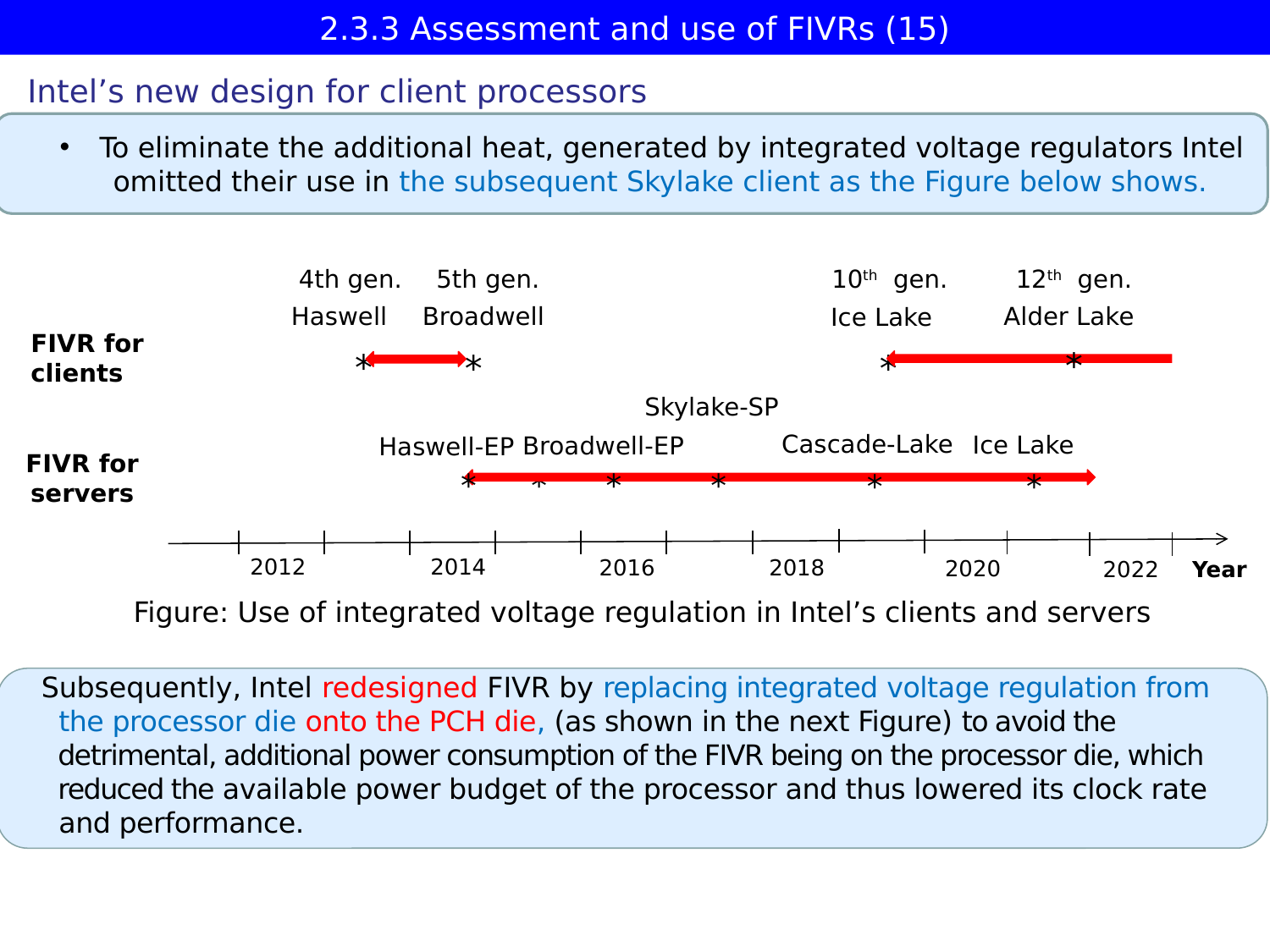

# 2.3.3 Assessment and use of FIVRs (15)
Intel’s new design for client processors

To eliminate the additional heat, generated by integrated voltage regulators Intel
      omitted their use in the subsequent Skylake client as the Figure below shows.
4th gen.
5th gen.
10th  gen.
12th  gen.
Alder Lake
Haswell
Broadwell
Ice Lake
FIVR for
clients
*
*

*
*

Skylake-SP
Cascade-Lake
Ice Lake
Broadwell-EP
Haswell-EP
FIVR for
servers

*
*
*
*
*
*

2012
2014
2018
2016
2020
2022
Year
Figure: Use of integrated voltage regulation in Intel’s clients and servers
Subsequently, Intel redesigned FIVR by replacing integrated voltage regulation from
  the processor die onto the PCH die, (as shown in the next Figure) to avoid the
  detrimental, additional power consumption of the FIVR being on the processor die, which
  reduced the available power budget of the processor and thus lowered its clock rate
  and performance.